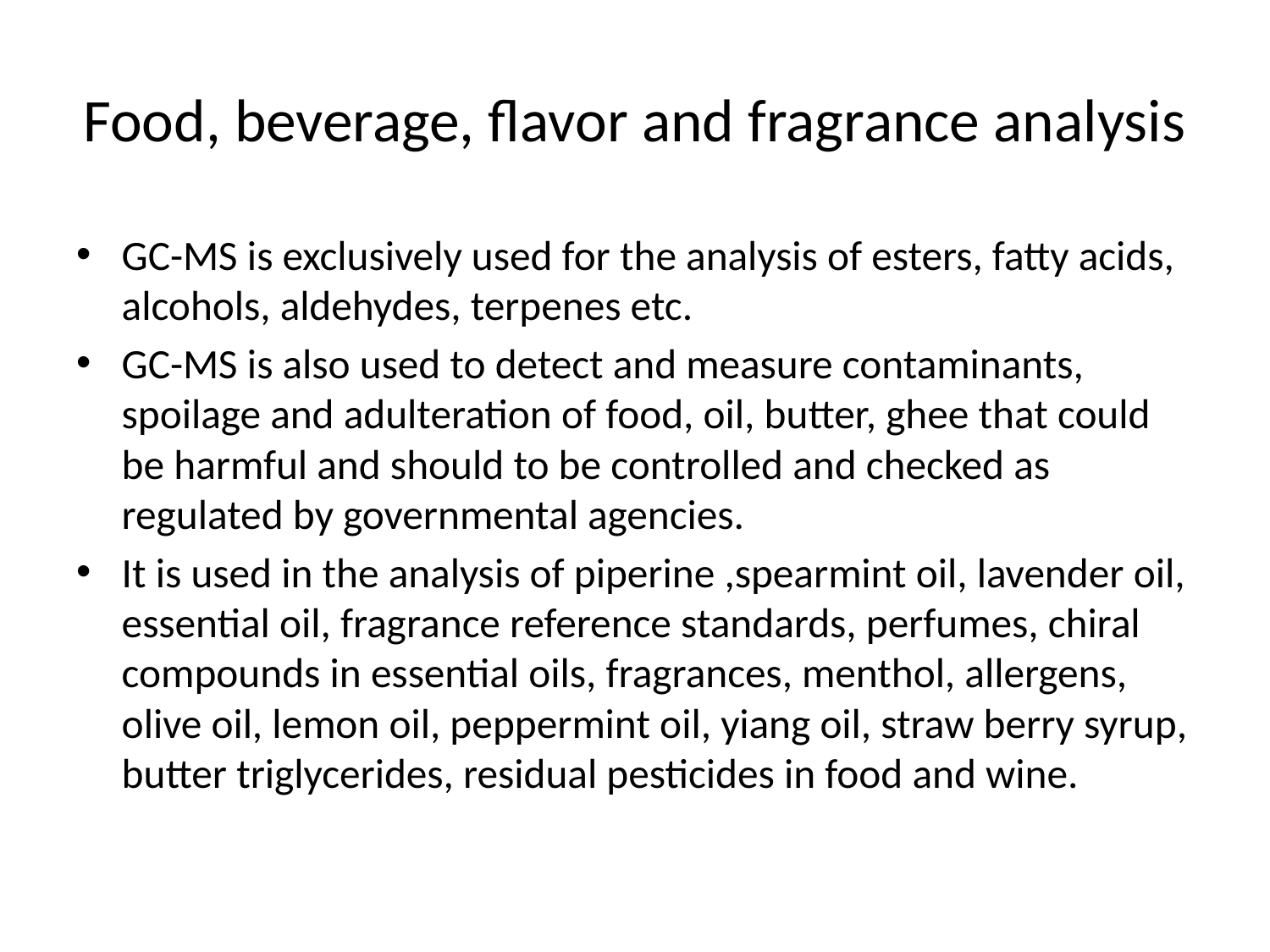

# Food, beverage, flavor and fragrance analysis
GC-MS is exclusively used for the analysis of esters, fatty acids, alcohols, aldehydes, terpenes etc.
GC-MS is also used to detect and measure contaminants, spoilage and adulteration of food, oil, butter, ghee that could be harmful and should to be controlled and checked as regulated by governmental agencies.
It is used in the analysis of piperine ,spearmint oil, lavender oil, essential oil, fragrance reference standards, perfumes, chiral compounds in essential oils, fragrances, menthol, allergens, olive oil, lemon oil, peppermint oil, yiang oil, straw berry syrup, butter triglycerides, residual pesticides in food and wine.